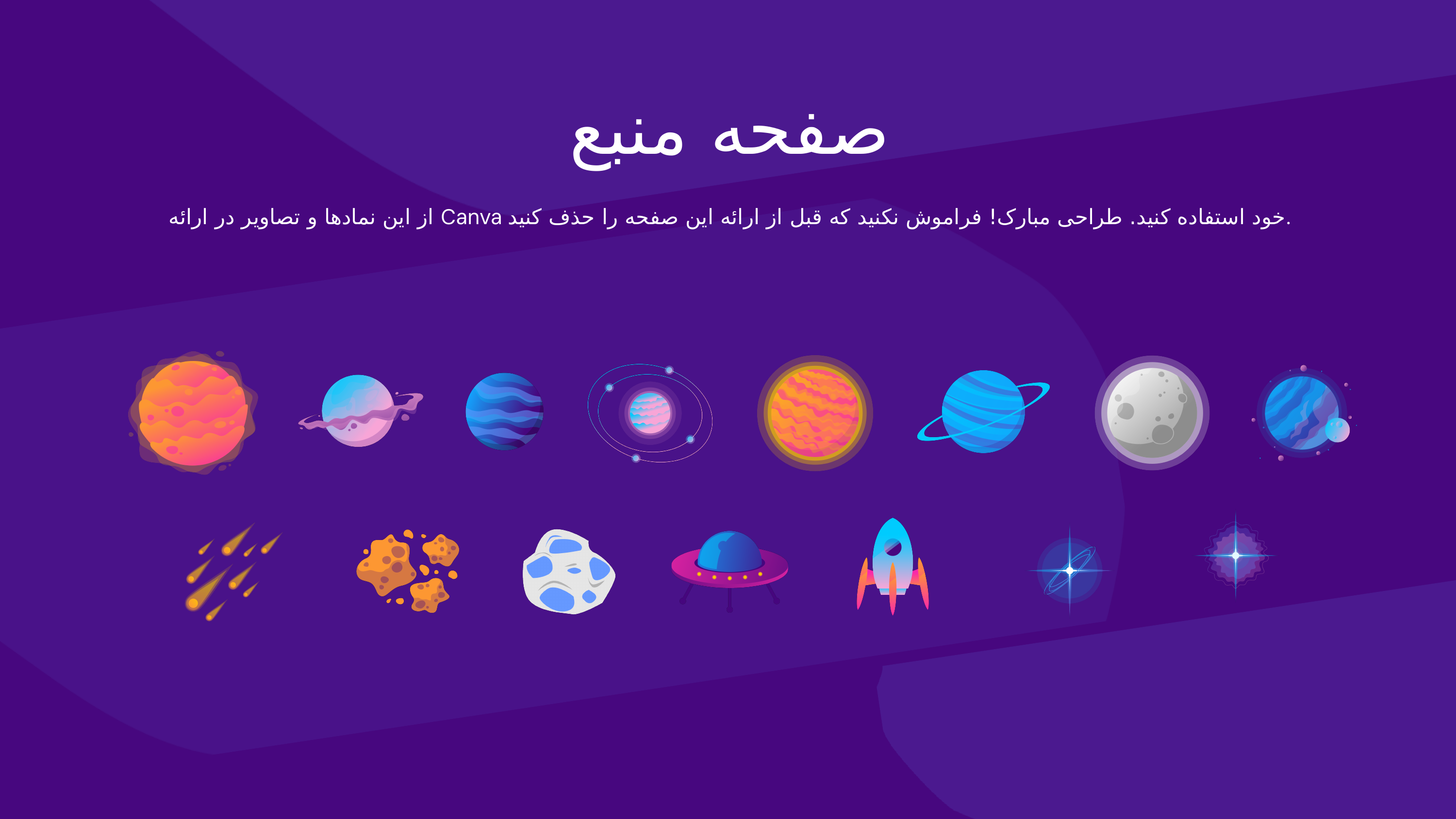

صفحه منبع
از این نمادها و تصاویر در ارائه Canva خود استفاده کنید. طراحی مبارک! فراموش نکنید که قبل از ارائه این صفحه را حذف کنید.